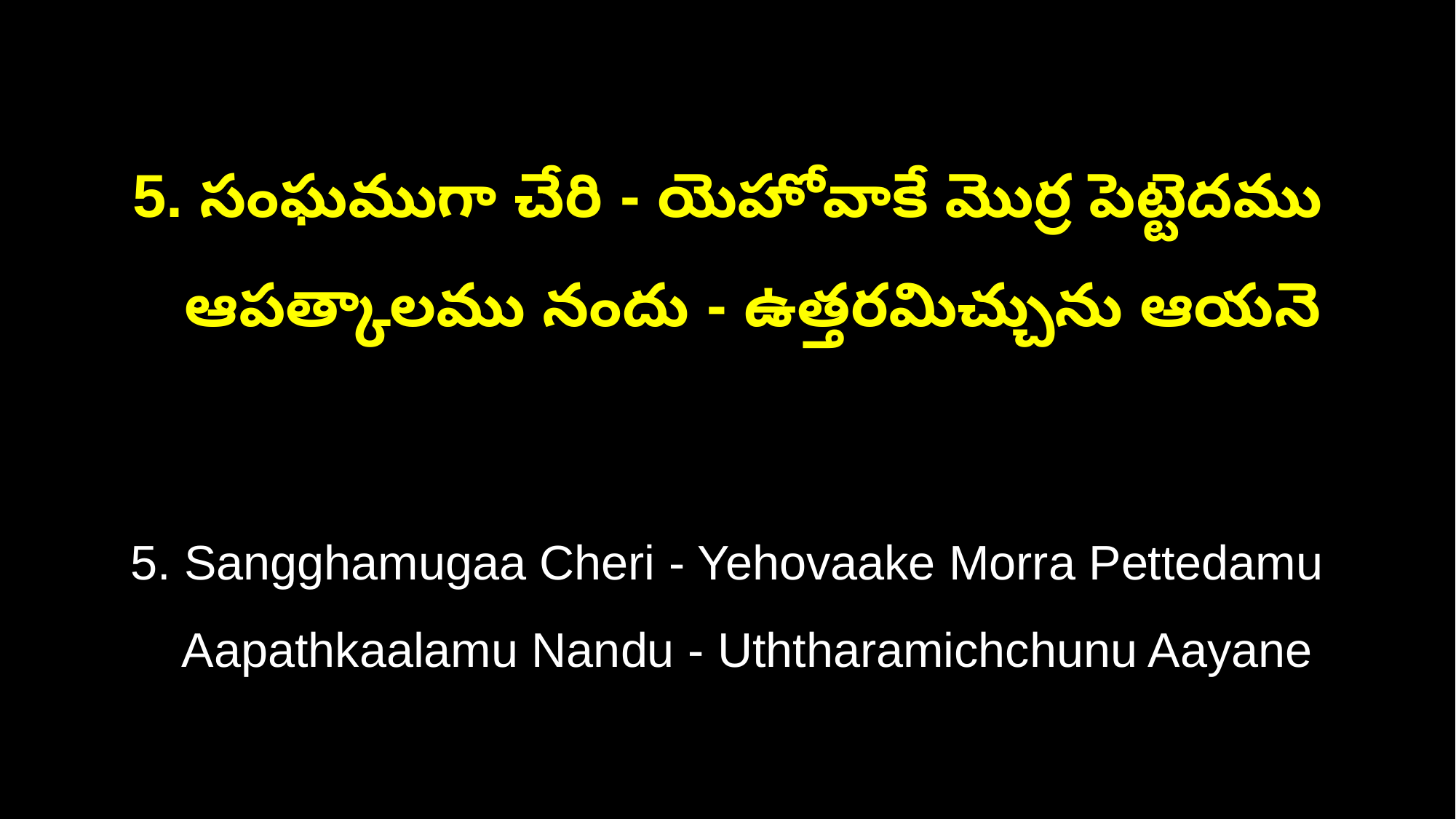

5. సంఘముగా చేరి - యెహోవాకే మొర్ర పెట్టెదము
   ఆపత్కాలము నందు - ఉత్తరమిచ్చును ఆయనె
5. Sangghamugaa Cheri - Yehovaake Morra Pettedamu
   Aapathkaalamu Nandu - Uththaramichchunu Aayane